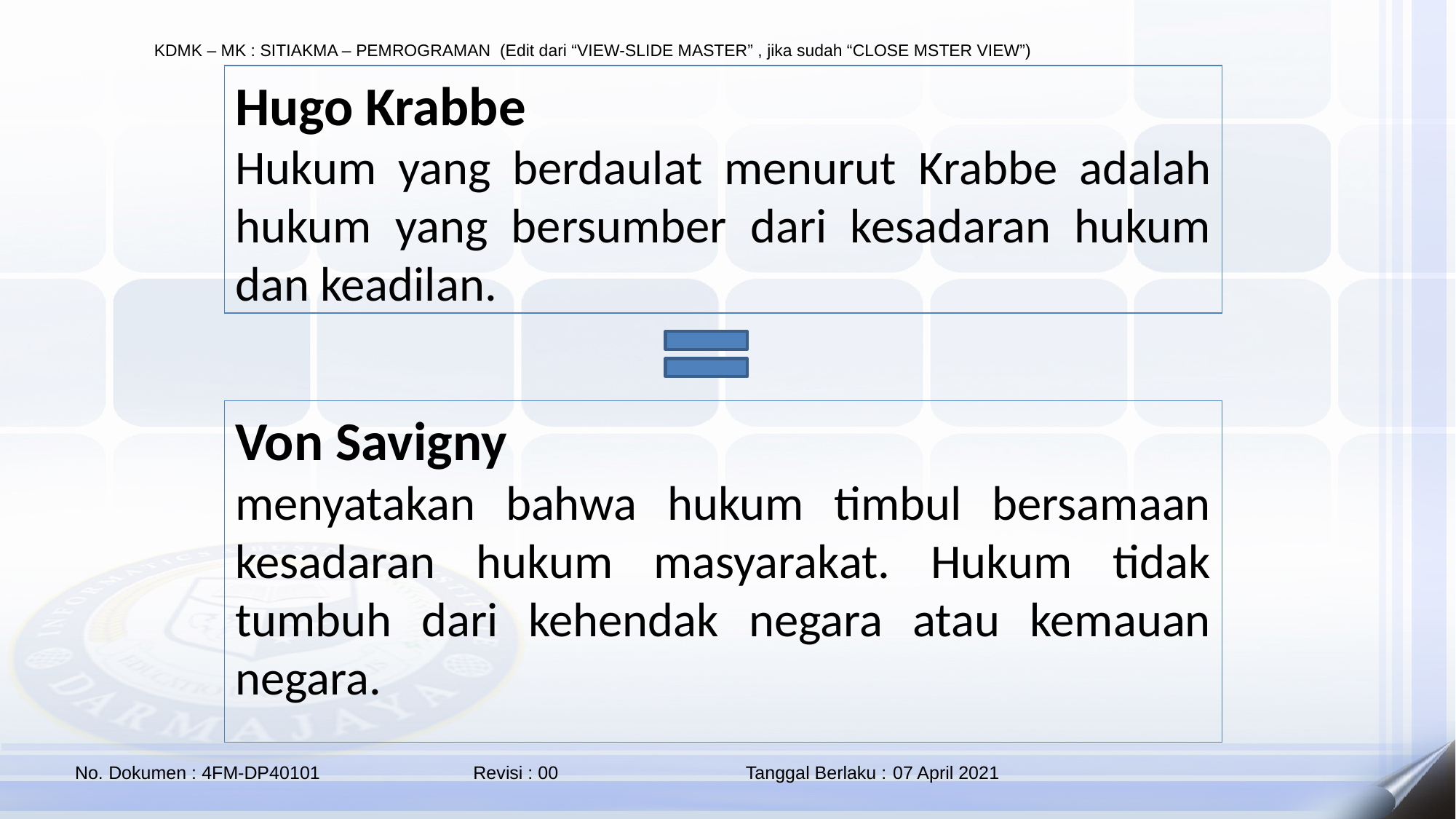

46
Hugo Krabbe
Hukum yang berdaulat menurut Krabbe adalah hukum yang bersumber dari kesadaran hukum dan keadilan.

Von Savigny
menyatakan bahwa hukum timbul bersamaan kesadaran hukum masyarakat. Hukum tidak tumbuh dari kehendak negara atau kemauan negara.